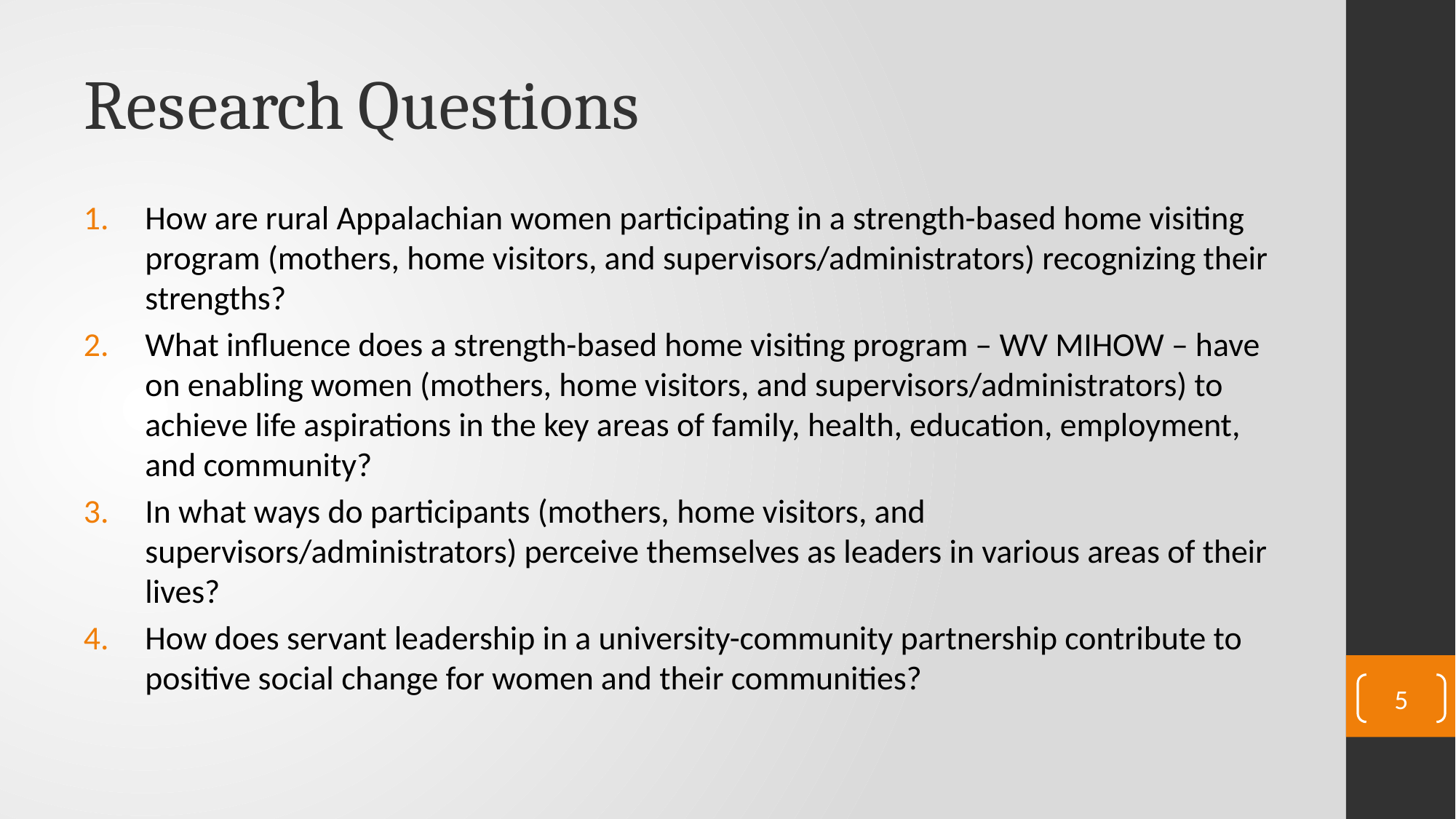

# Research Questions
How are rural Appalachian women participating in a strength-based home visiting program (mothers, home visitors, and supervisors/administrators) recognizing their strengths?
What influence does a strength-based home visiting program – WV MIHOW – have on enabling women (mothers, home visitors, and supervisors/administrators) to achieve life aspirations in the key areas of family, health, education, employment, and community?
In what ways do participants (mothers, home visitors, and supervisors/administrators) perceive themselves as leaders in various areas of their lives?
How does servant leadership in a university-community partnership contribute to positive social change for women and their communities?

5